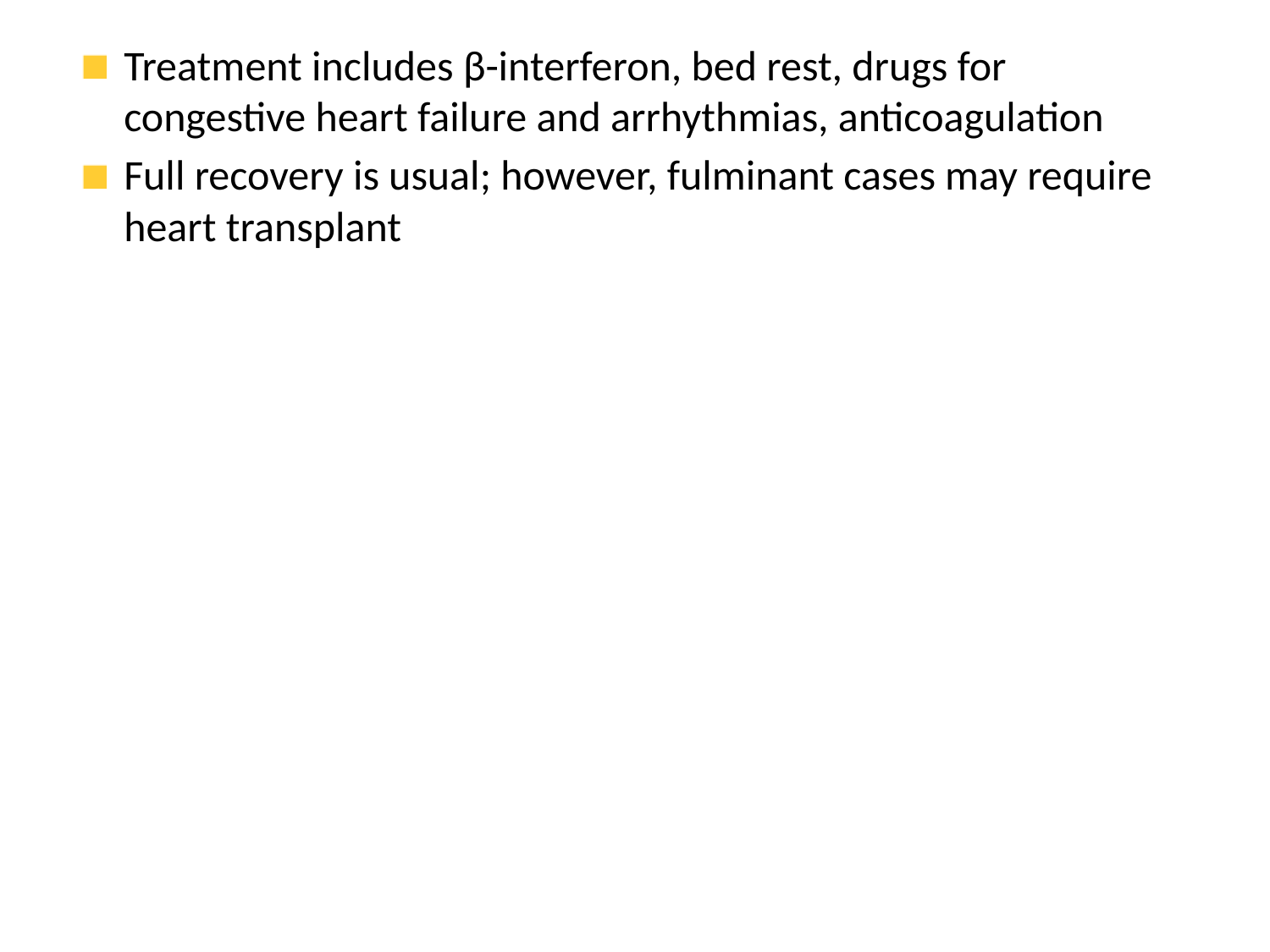

Treatment includes β-interferon, bed rest, drugs for congestive heart failure and arrhythmias, anticoagulation
Full recovery is usual; however, fulminant cases may require heart transplant